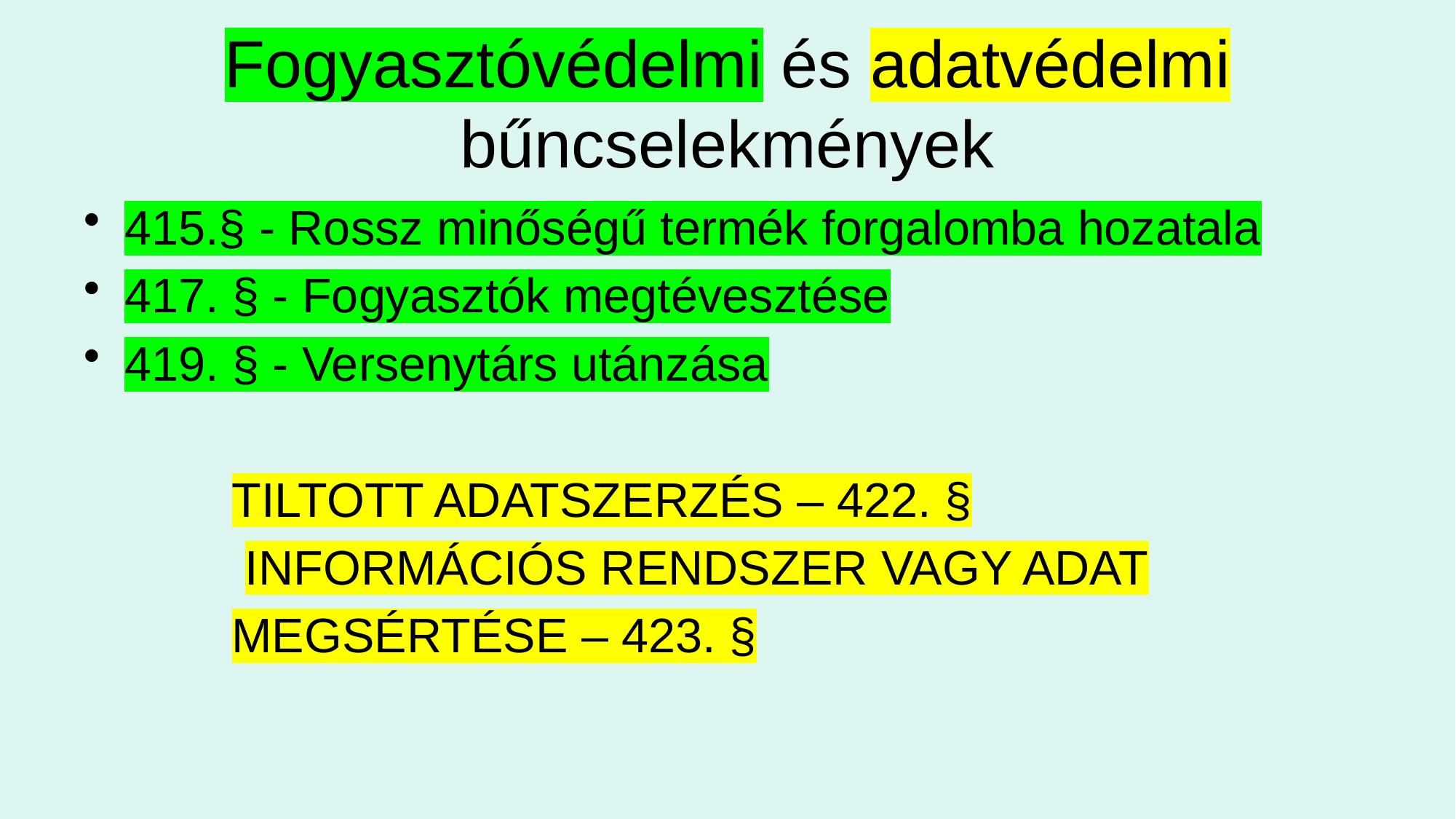

# Fogyasztóvédelmi és adatvédelmi bűncselekmények
415.§ - Rossz minőségű termék forgalomba hozatala
417. § - Fogyasztók megtévesztése
419. § - Versenytárs utánzása

           TILTOTT ADATSZERZÉS – 422. §
            INFORMÁCIÓS RENDSZER VAGY ADAT
           MEGSÉRTÉSE – 423. §